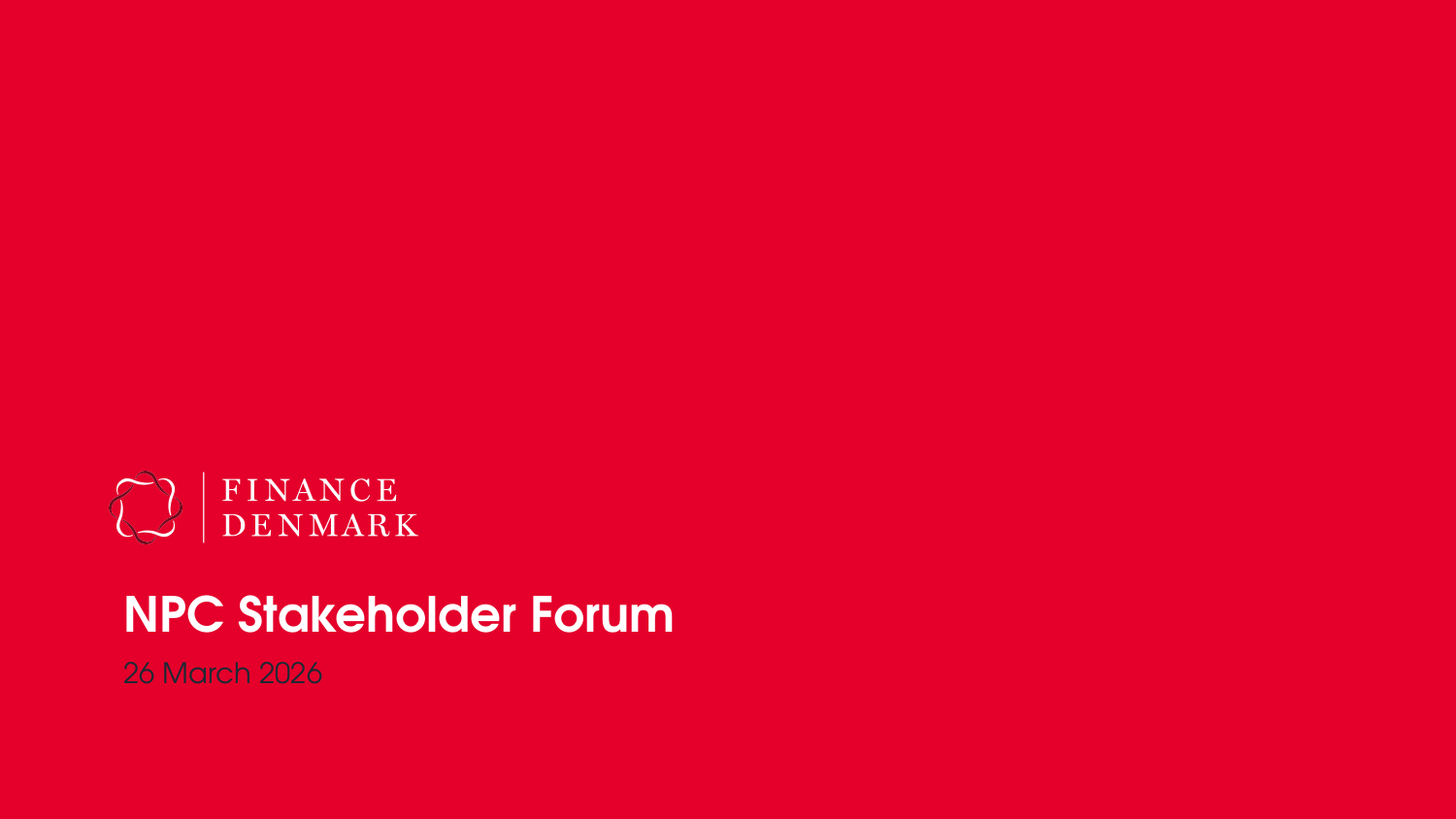

# NPC Stakeholder Forum
26 March 2026